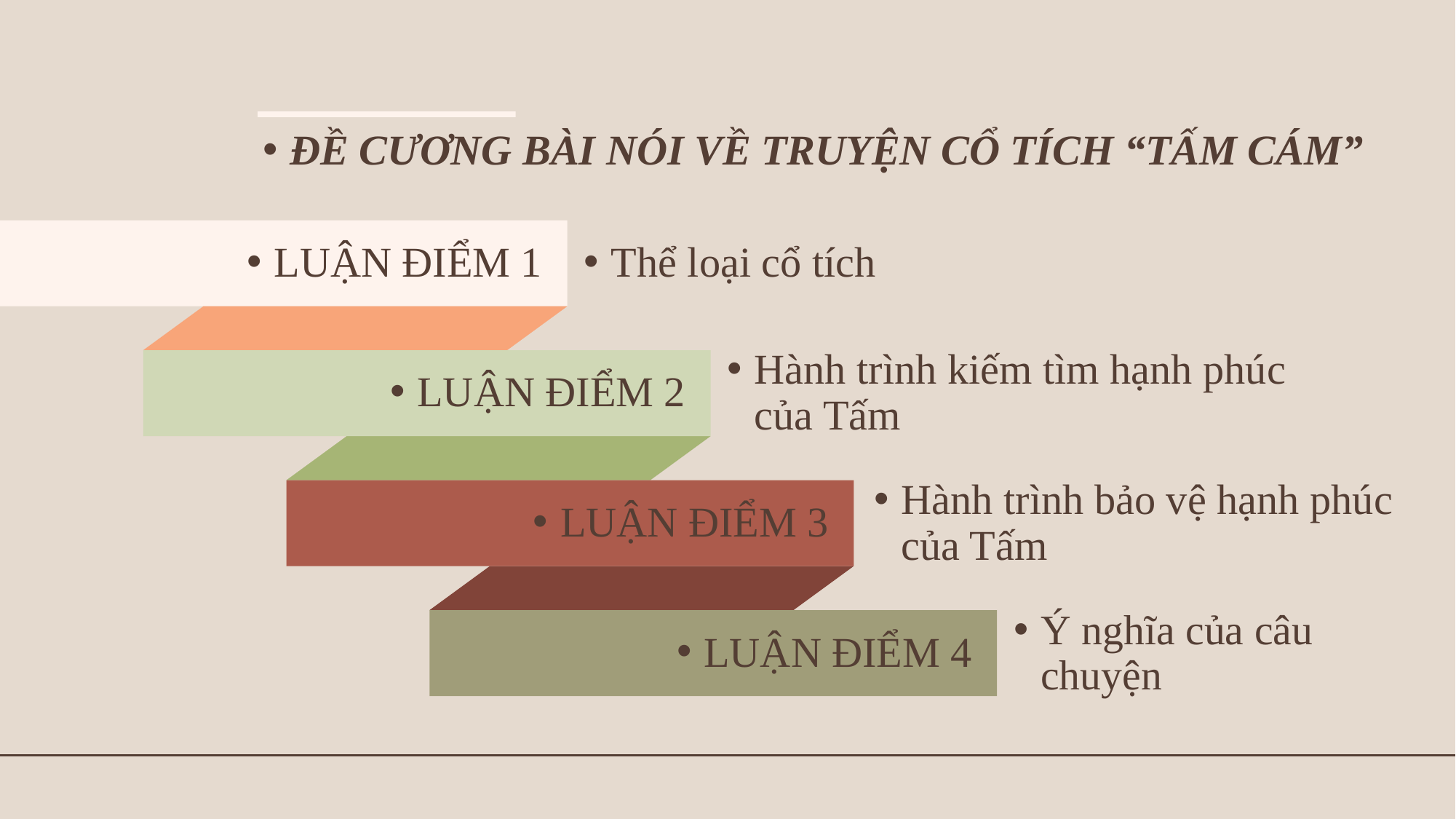

ĐỀ CƯƠNG BÀI NÓI VỀ TRUYỆN CỔ TÍCH “TẤM CÁM”
Thể loại cổ tích
LUẬN ĐIỂM 1
Hành trình kiếm tìm hạnh phúc của Tấm
LUẬN ĐIỂM 2
Hành trình bảo vệ hạnh phúc của Tấm
LUẬN ĐIỂM 3
Ý nghĩa của câu chuyện
LUẬN ĐIỂM 4